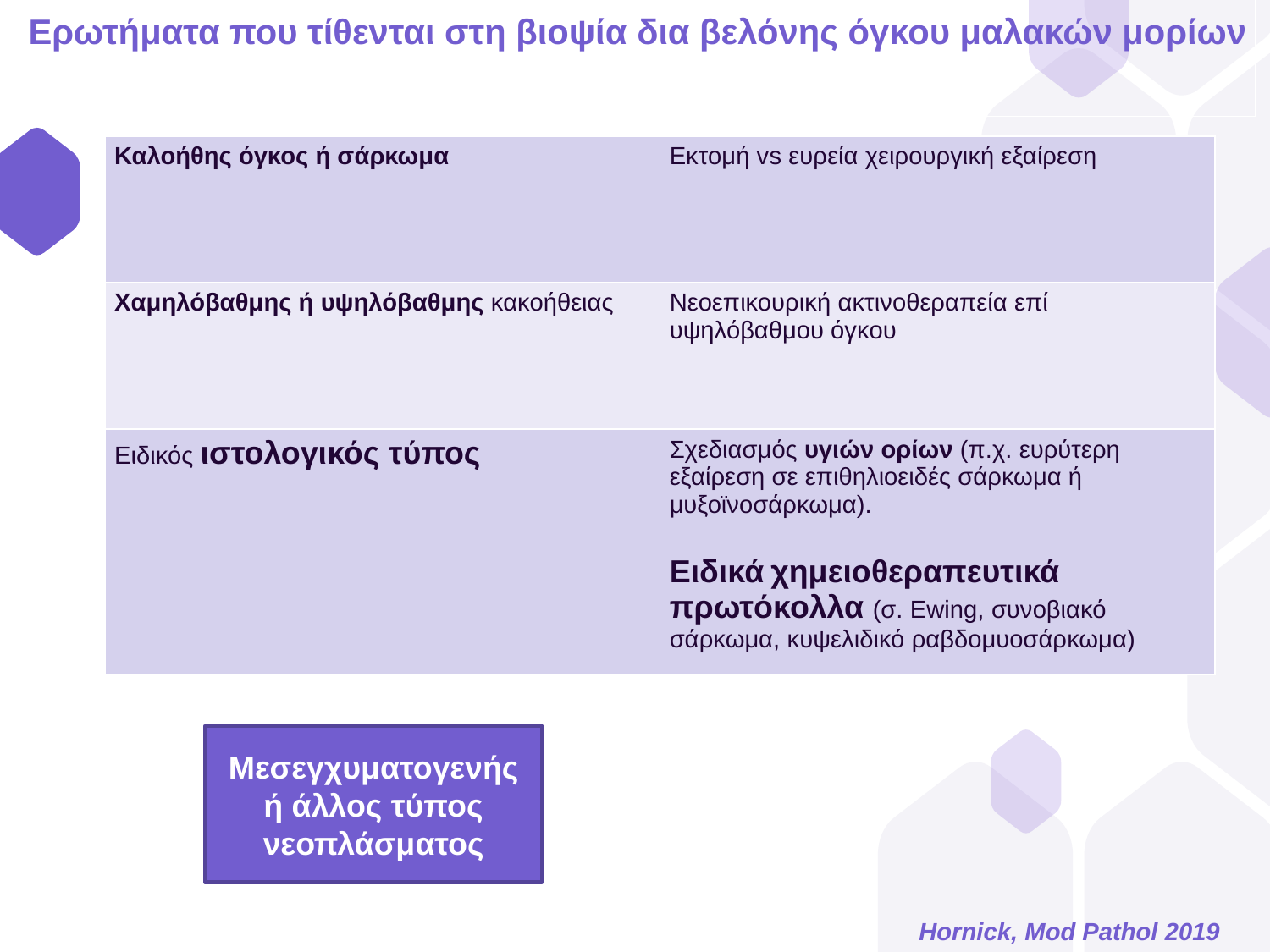

# Ερωτήματα που τίθενται στη βιοψία δια βελόνης όγκου μαλακών μορίων
| Καλοήθης όγκος ή σάρκωμα | Εκτομή vs ευρεία χειρουργική εξαίρεση |
| --- | --- |
| Χαμηλόβαθμης ή υψηλόβαθμης κακοήθειας | Νεοεπικουρική ακτινοθεραπεία επί υψηλόβαθμου όγκου |
| Ειδικός ιστολογικός τύπος | Σχεδιασμός υγιών ορίων (π.χ. ευρύτερη εξαίρεση σε επιθηλιοειδές σάρκωμα ή μυξοϊνοσάρκωμα). Ειδικά χημειοθεραπευτικά πρωτόκολλα (σ. Ewing, συνοβιακό σάρκωμα, κυψελιδικό ραβδομυοσάρκωμα) |

Μεσεγχυματογενής ή άλλος τύπος νεοπλάσματος
Hornick, Mod Pathol 2019